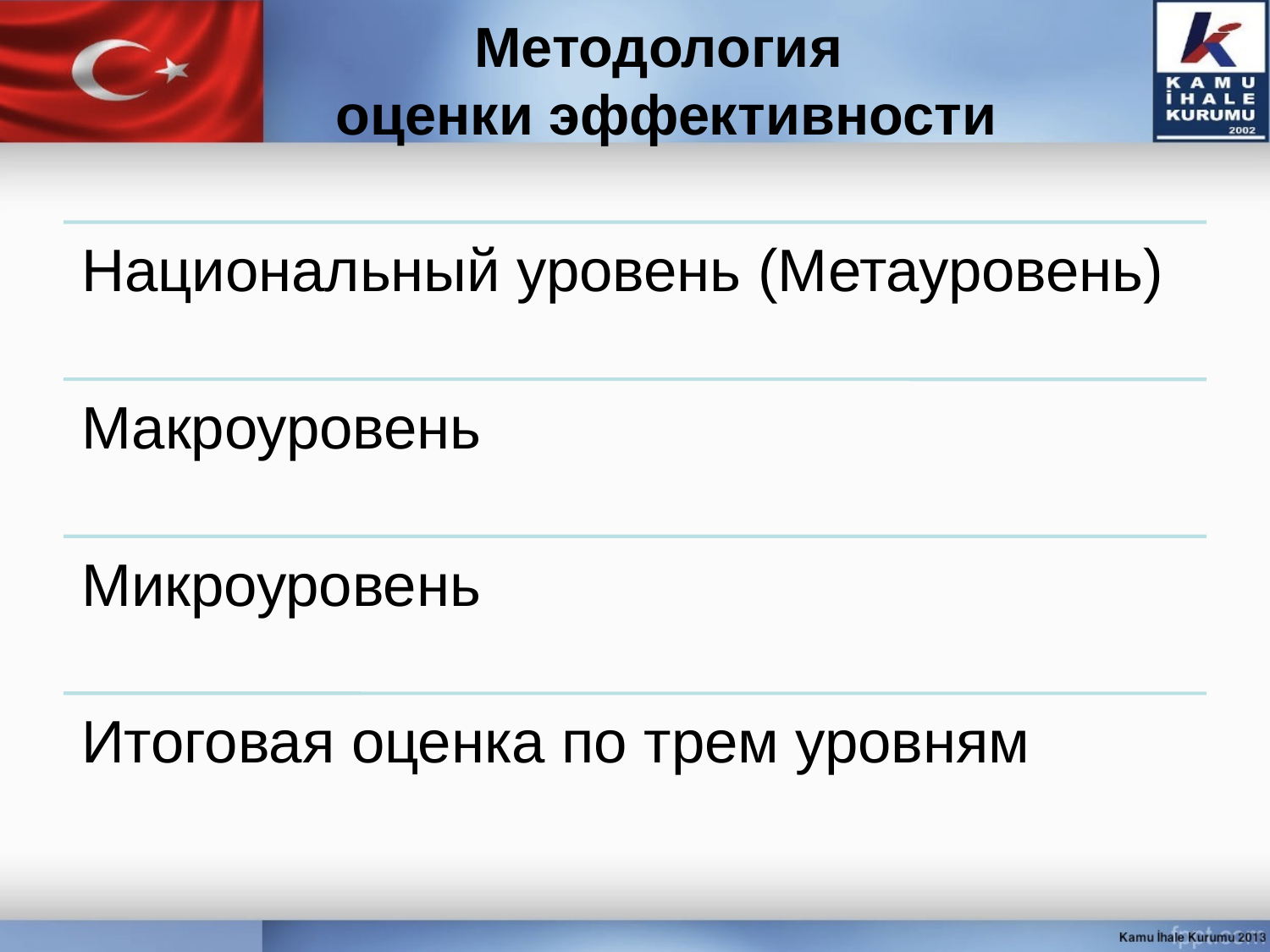

# Методология оценки эффективности
Национальный уровень (Метауровень)
Макроуровень
Микроуровень
Итоговая оценка по трем уровням